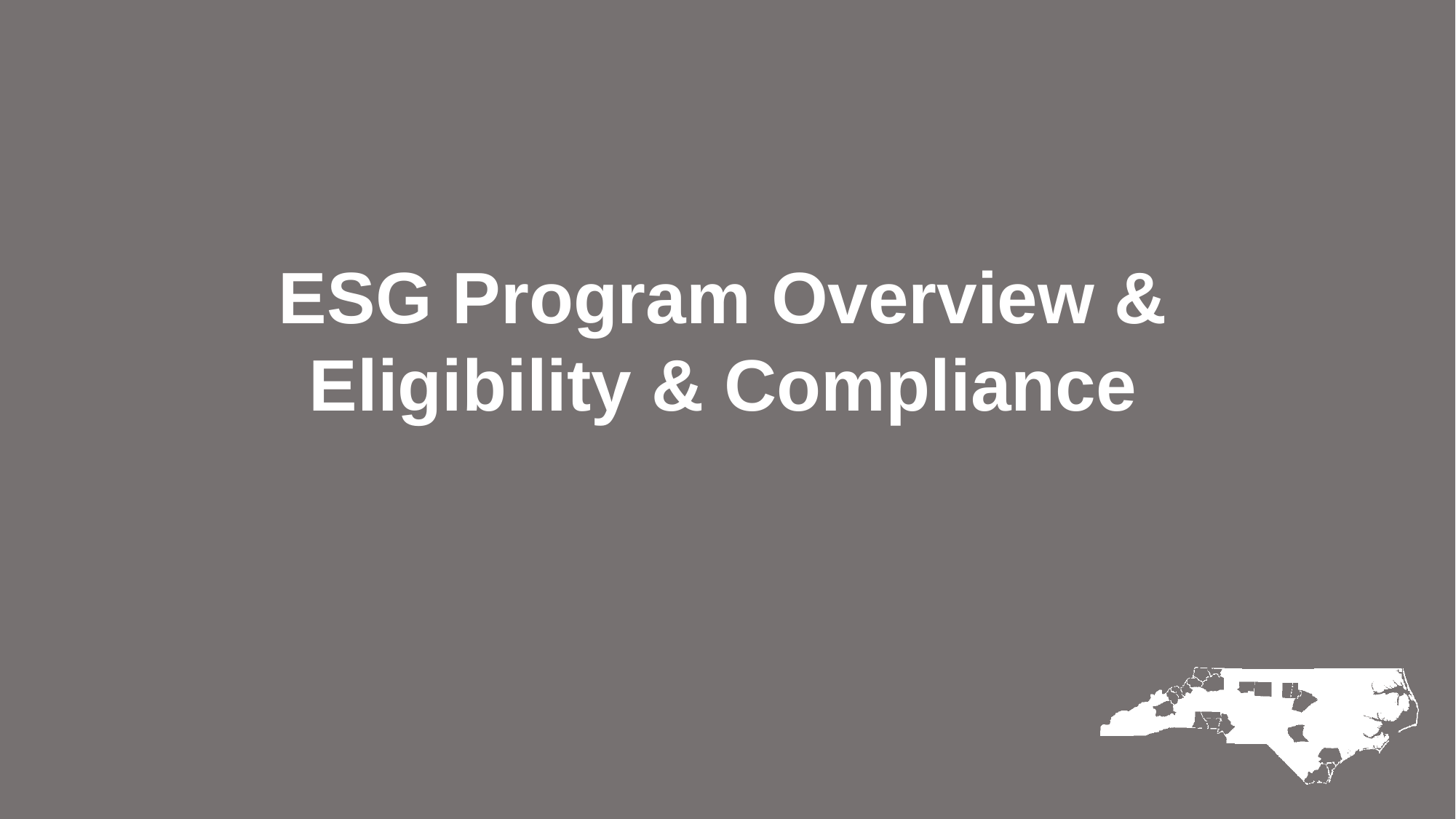

ESG Program Overview & Eligibility & Compliance